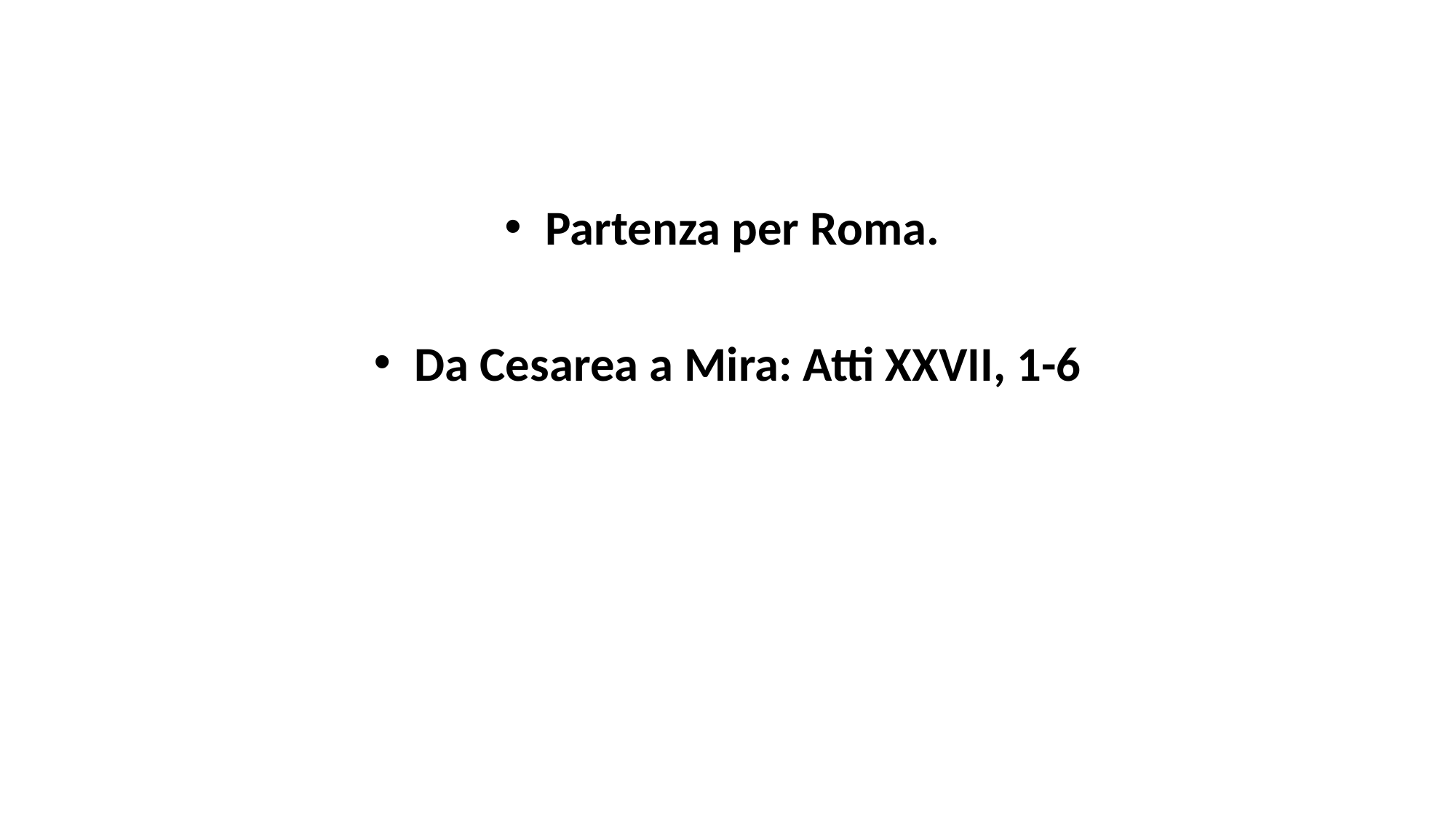

#
Partenza per Roma.

Da Cesarea a Mira: Atti XXVII, 1-6